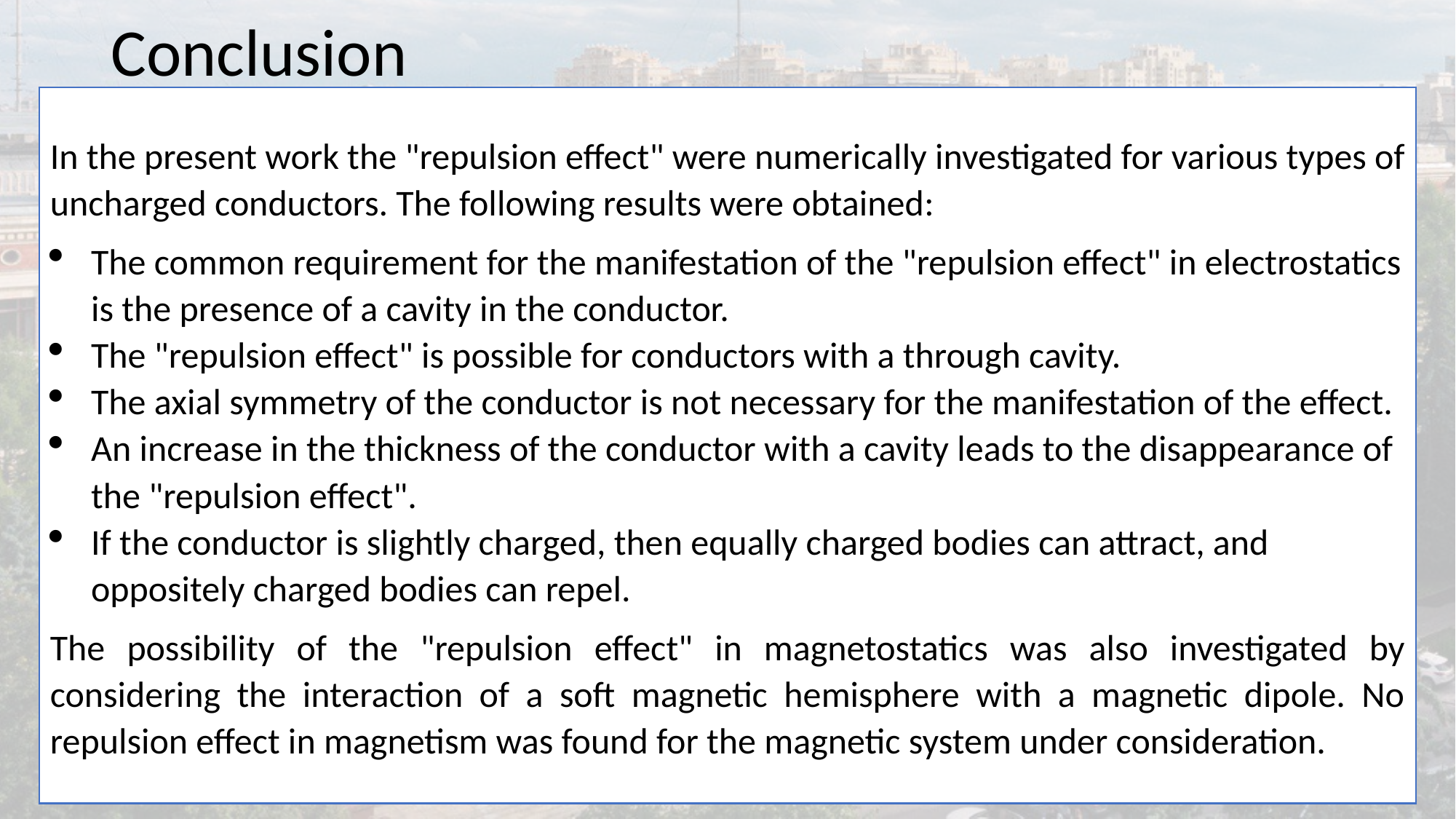

# Conclusion
In the present work the "repulsion effect" were numerically investigated for various types of uncharged conductors. The following results were obtained:
The common requirement for the manifestation of the "repulsion effect" in electrostatics is the presence of a cavity in the conductor.
The "repulsion effect" is possible for conductors with a through cavity.
The axial symmetry of the conductor is not necessary for the manifestation of the effect.
An increase in the thickness of the conductor with a cavity leads to the disappearance of the "repulsion effect".
If the conductor is slightly charged, then equally charged bodies can attract, and oppositely charged bodies can repel.
The possibility of the "repulsion effect" in magnetostatics was also investigated by considering the interaction of a soft magnetic hemisphere with a magnetic dipole. No repulsion effect in magnetism was found for the magnetic system under consideration.